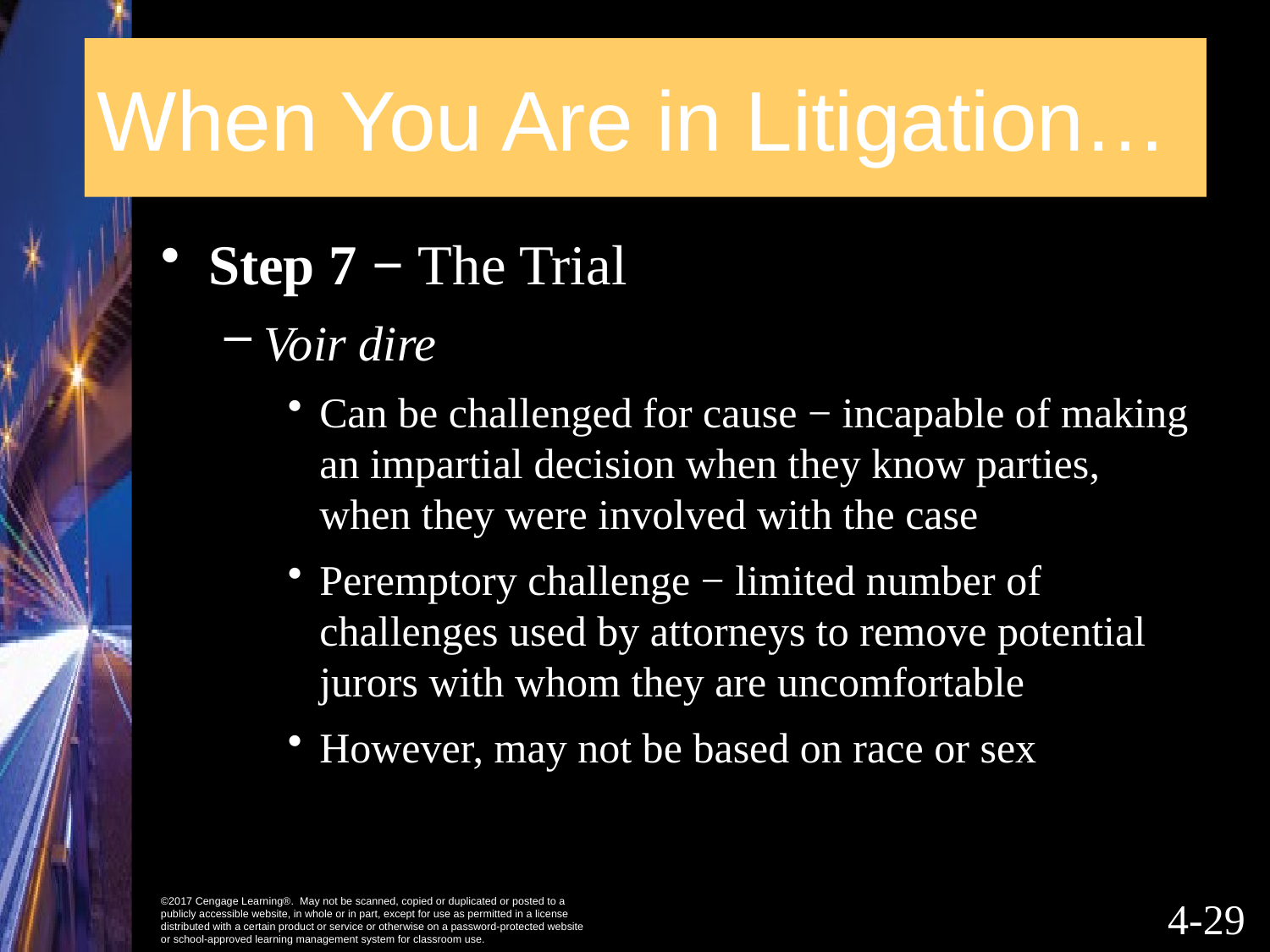

# When You Are in Litigation…
Step 7 − The Trial
Voir dire
Can be challenged for cause − incapable of making an impartial decision when they know parties, when they were involved with the case
Peremptory challenge − limited number of challenges used by attorneys to remove potential jurors with whom they are uncomfortable
However, may not be based on race or sex
4-29